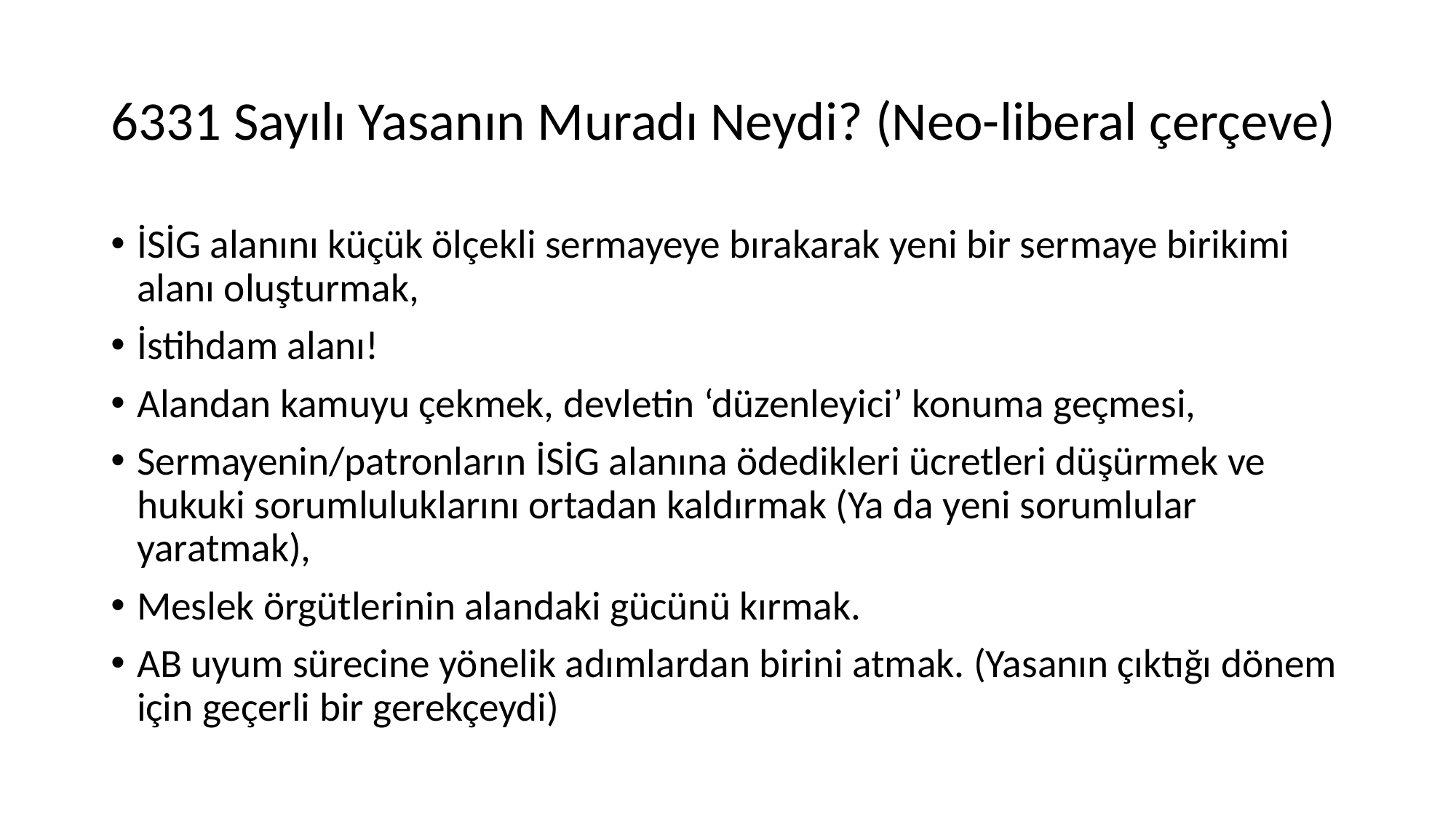

# 6331 Sayılı Yasanın Muradı Neydi? (Neo-liberal çerçeve)
İSİG alanını küçük ölçekli sermayeye bırakarak yeni bir sermaye birikimi alanı oluşturmak,
İstihdam alanı!
Alandan kamuyu çekmek, devletin ‘düzenleyici’ konuma geçmesi,
Sermayenin/patronların İSİG alanına ödedikleri ücretleri düşürmek ve hukuki sorumluluklarını ortadan kaldırmak (Ya da yeni sorumlular yaratmak),
Meslek örgütlerinin alandaki gücünü kırmak.
AB uyum sürecine yönelik adımlardan birini atmak. (Yasanın çıktığı dönem için geçerli bir gerekçeydi)